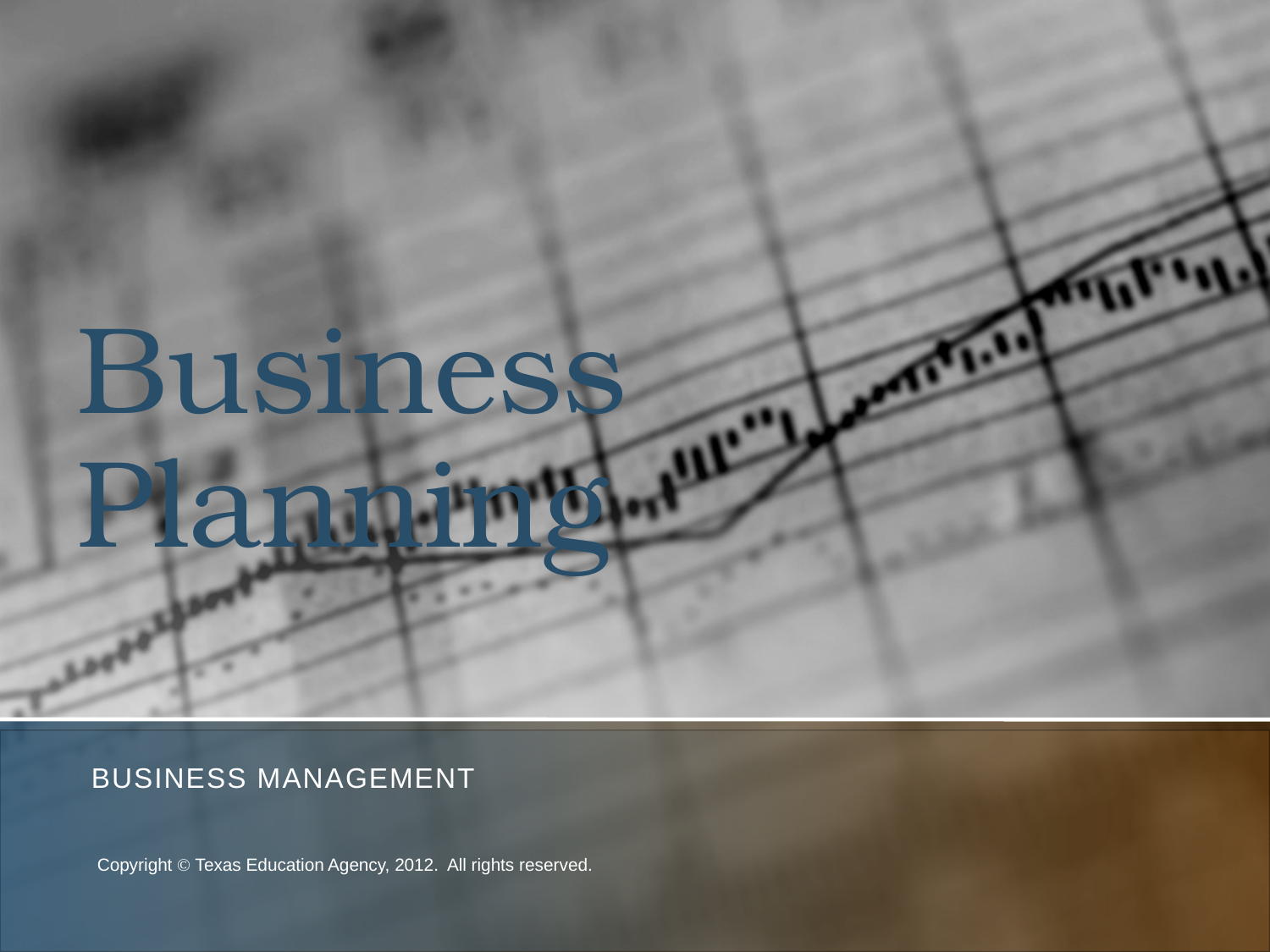

# Business Planning
Business management
Copyright © Texas Education Agency, 2012.  All rights reserved.